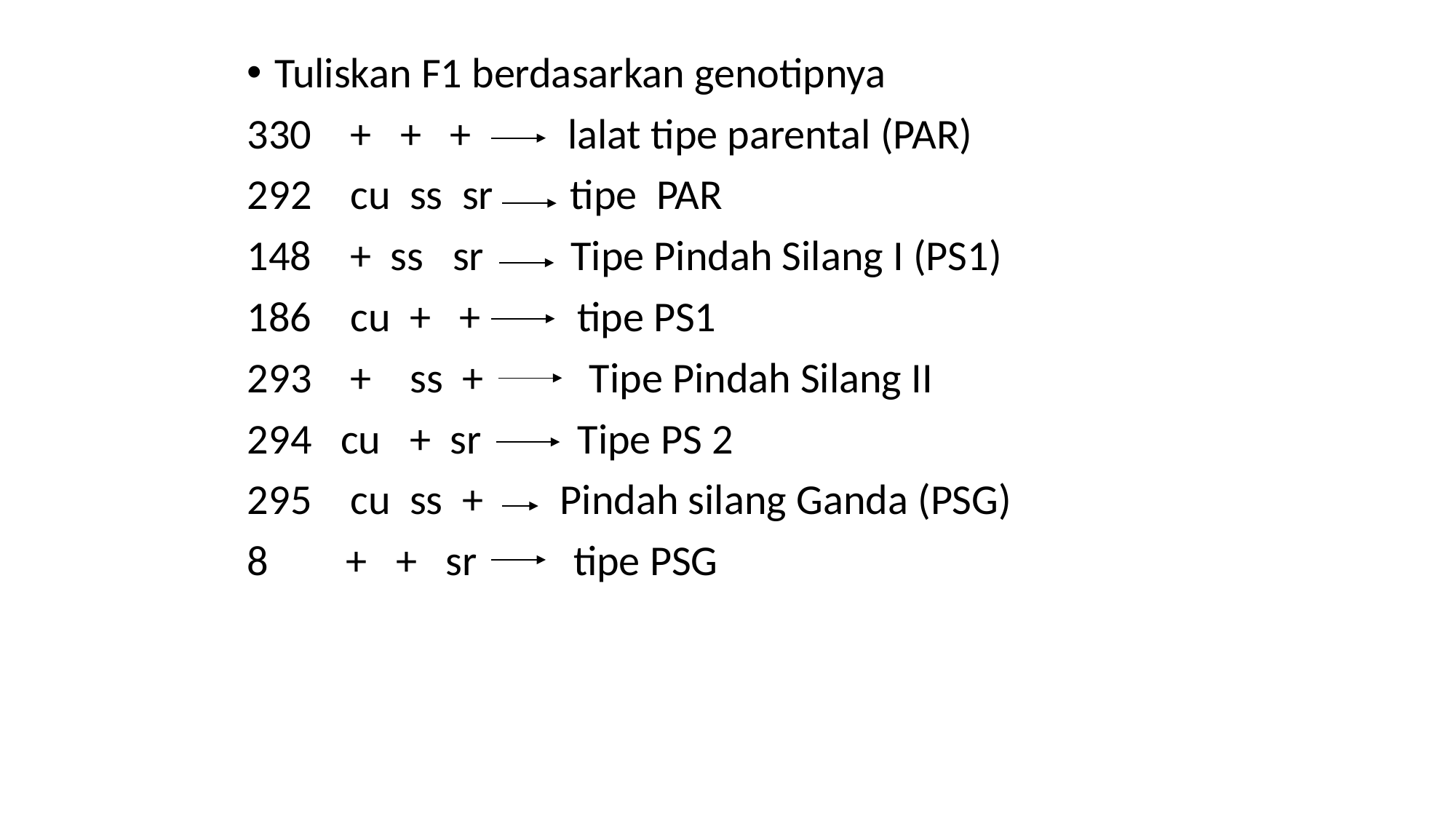

Tuliskan F1 berdasarkan genotipnya
330    +   +   +          lalat tipe parental (PAR)
    cu  ss  sr        tipe  PAR
148    +  ss   sr         Tipe Pindah Silang I (PS1)
186    cu  +   +          tipe PS1
    +    ss  +           Tipe Pindah Silang II
   cu   +  sr          Tipe PS 2
    cu  ss  +        Pindah silang Ganda (PSG)
8        +   +   sr          tipe PSG